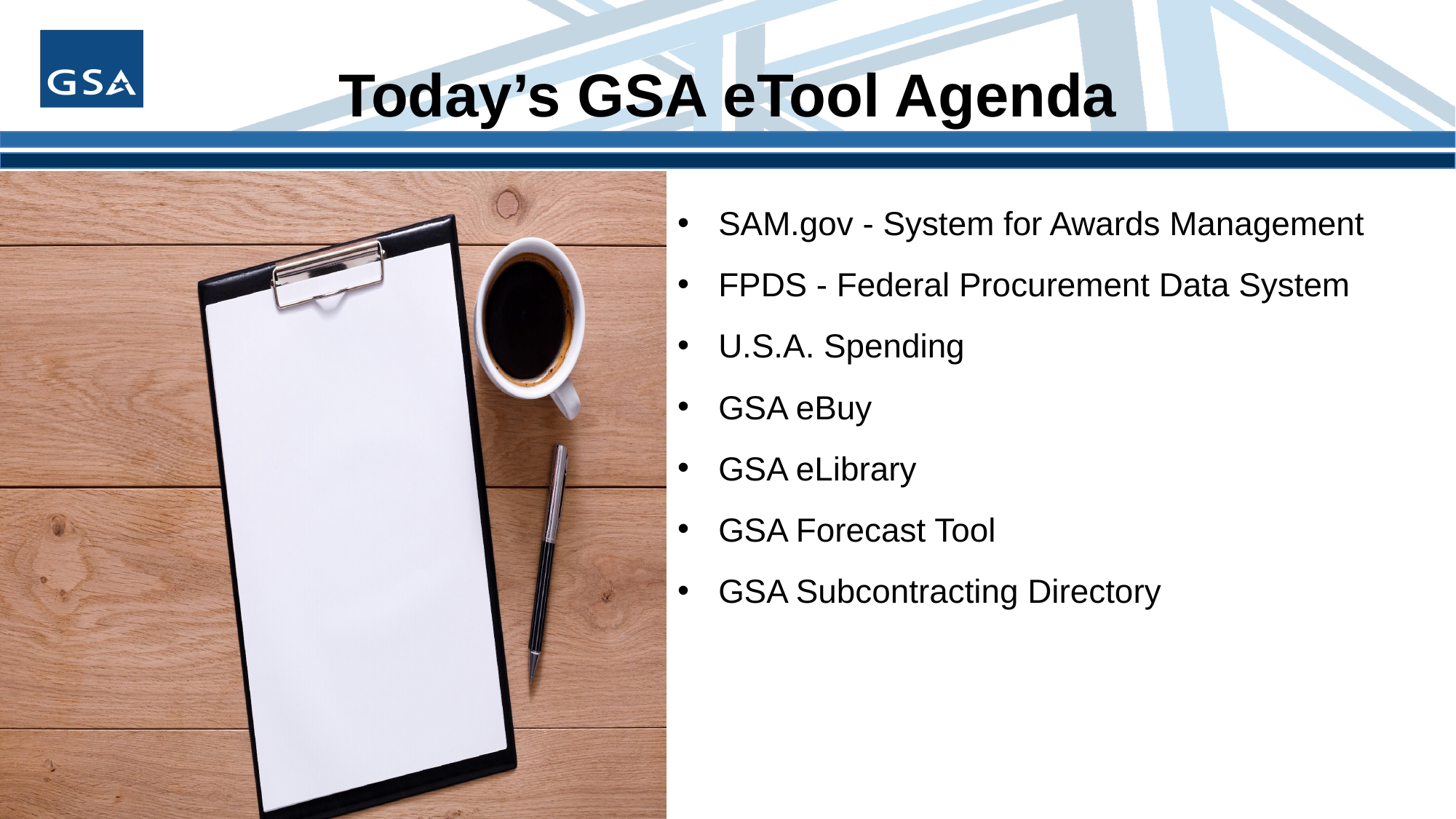

# Today’s GSA eTool Agenda

SAM.gov - System for Awards Management
FPDS - Federal Procurement Data System
U.S.A. Spending
GSA eBuy
GSA eLibrary
GSA Forecast Tool
GSA Subcontracting Directory